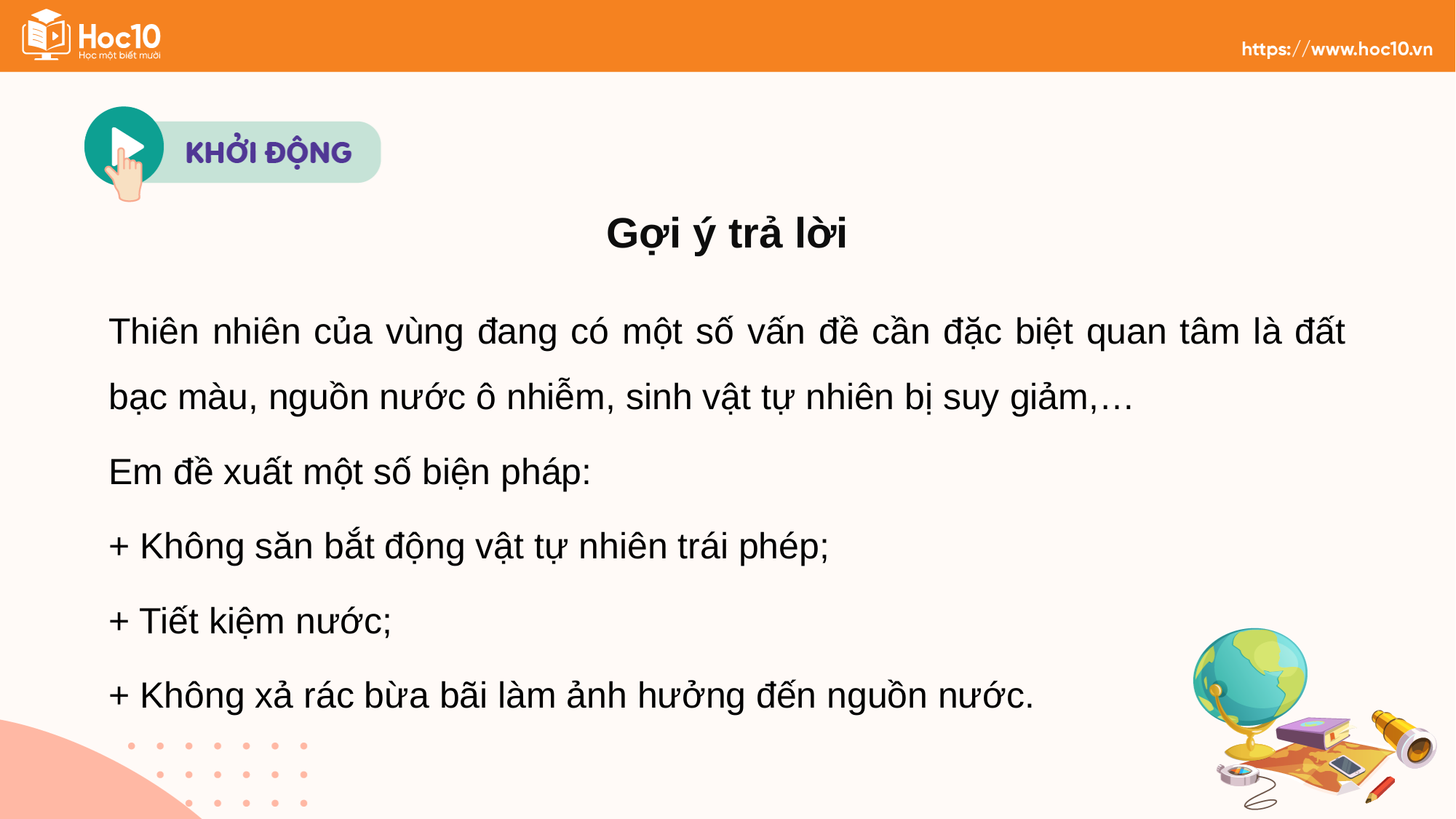

Gợi ý trả lời
Thiên nhiên của vùng đang có một số vấn đề cần đặc biệt quan tâm là đất bạc màu, nguồn nước ô nhiễm, sinh vật tự nhiên bị suy giảm,…
Em đề xuất một số biện pháp:
+ Không săn bắt động vật tự nhiên trái phép;
+ Tiết kiệm nước;
+ Không xả rác bừa bãi làm ảnh hưởng đến nguồn nước.